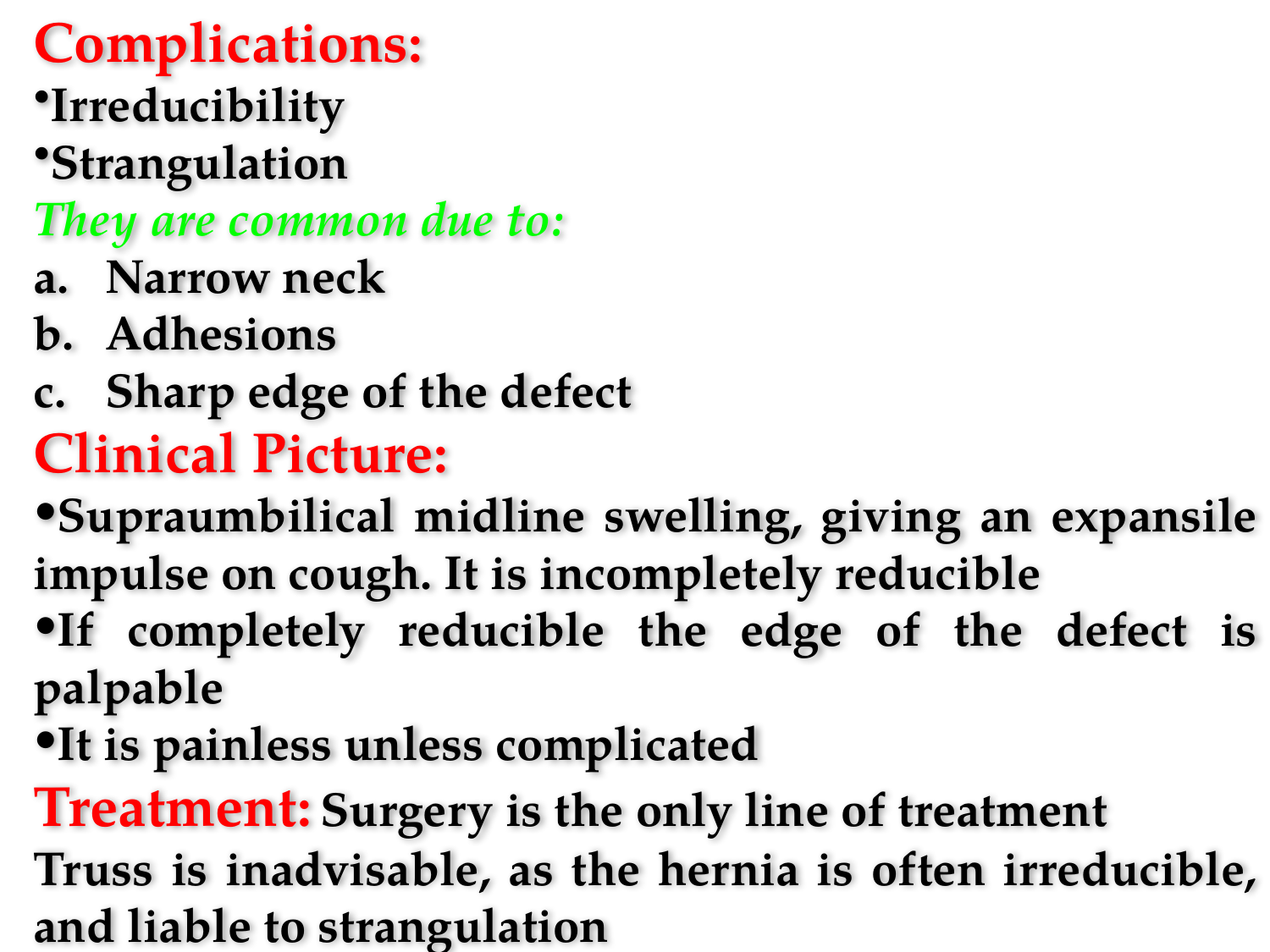

Complications:
Irreducibility
Strangulation
They are common due to:
Narrow neck
Adhesions
Sharp edge of the defect
Clinical Picture:
Supraumbilical midline swelling, giving an expansile impulse on cough. It is incompletely reducible
If completely reducible the edge of the defect is palpable
It is painless unless complicated
Treatment: Surgery is the only line of treatment
Truss is inadvisable, as the hernia is often irreducible, and liable to strangulation